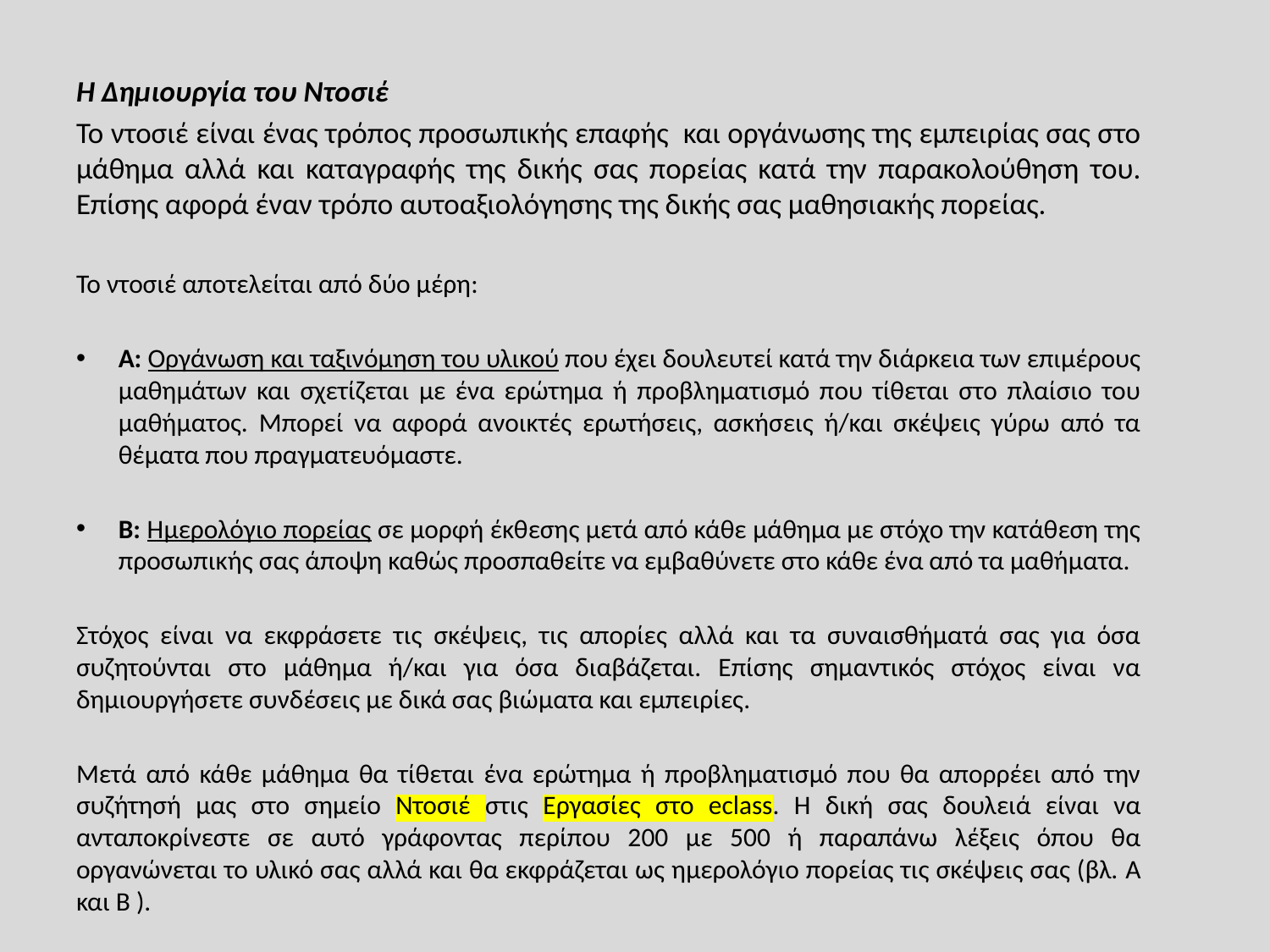

Η Δημιουργία του Ντοσιέ
Το ντοσιέ είναι ένας τρόπος προσωπικής επαφής  και οργάνωσης της εμπειρίας σας στο μάθημα αλλά και καταγραφής της δικής σας πορείας κατά την παρακολούθηση του. Επίσης αφορά έναν τρόπο αυτοαξιολόγησης της δικής σας μαθησιακής πορείας.

Το ντοσιέ αποτελείται από δύο μέρη:

A: Οργάνωση και ταξινόμηση του υλικού που έχει δουλευτεί κατά την διάρκεια των επιμέρους μαθημάτων και σχετίζεται με ένα ερώτημα ή προβληματισμό που τίθεται στο πλαίσιο του μαθήματος. Μπορεί να αφορά ανοικτές ερωτήσεις, ασκήσεις ή/και σκέψεις γύρω από τα θέματα που πραγματευόμαστε.

Β: Ημερολόγιο πορείας σε μορφή έκθεσης μετά από κάθε μάθημα με στόχο την κατάθεση της προσωπικής σας άποψη καθώς προσπαθείτε να εμβαθύνετε στο κάθε ένα από τα μαθήματα.

Στόχος είναι να εκφράσετε τις σκέψεις, τις απορίες αλλά και τα συναισθήματά σας για όσα συζητούνται στο μάθημα ή/και για όσα διαβάζεται. Επίσης σημαντικός στόχος είναι να δημιουργήσετε συνδέσεις με δικά σας βιώματα και εμπειρίες.

Μετά από κάθε μάθημα θα τίθεται ένα ερώτημα ή προβληματισμό που θα απορρέει από την συζήτησή μας στο σημείο Ντοσιέ στις Εργασίες στο eclass. Η δική σας δουλειά είναι να ανταποκρίνεστε σε αυτό γράφοντας περίπου 200 με 500 ή παραπάνω λέξεις όπου θα οργανώνεται το υλικό σας αλλά και θα εκφράζεται ως ημερολόγιο πορείας τις σκέψεις σας (βλ. A και B ).